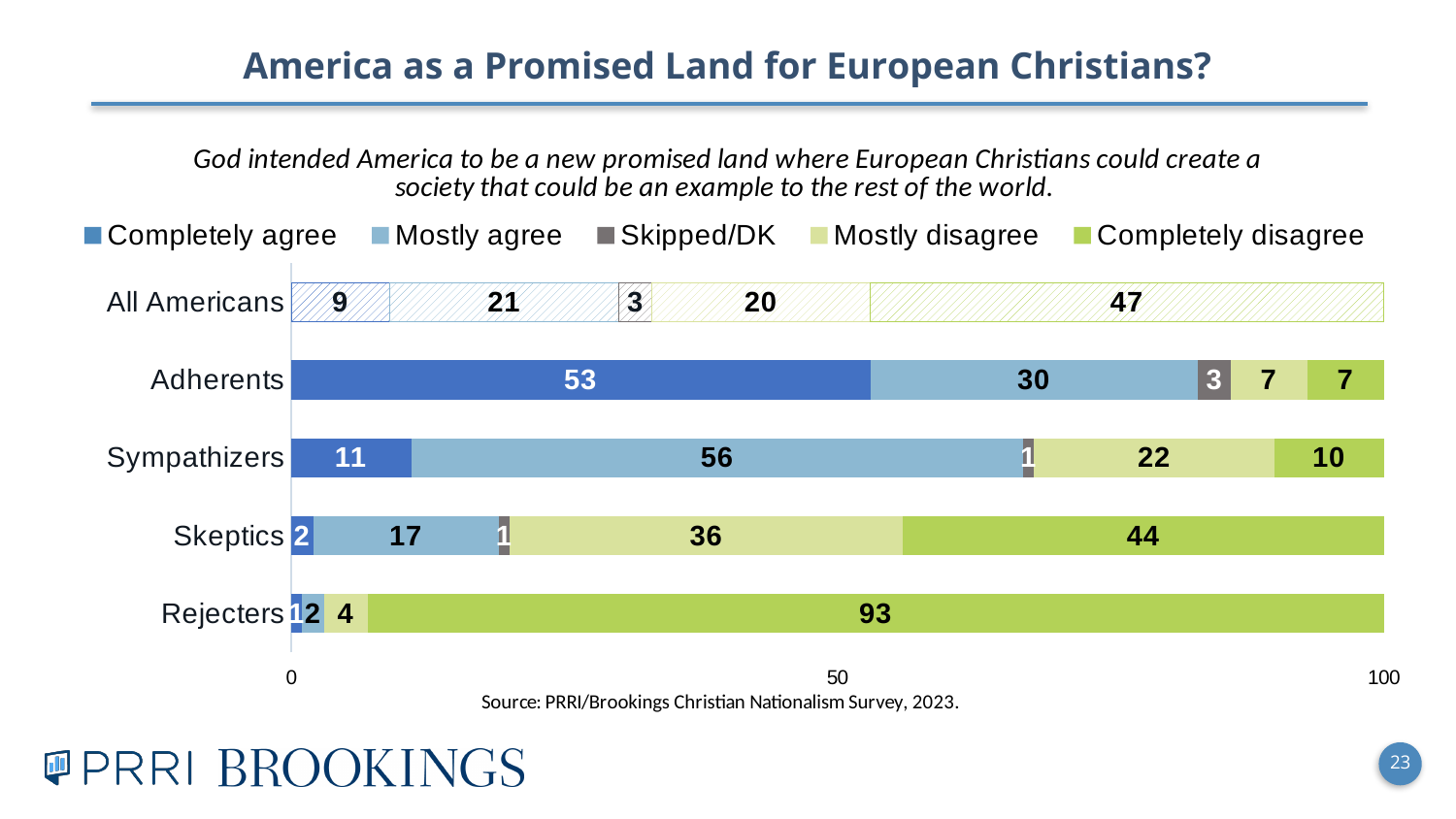

America as a Promised Land for European Christians?

### Chart: God intended America to be a new promised land where European Christians could create a society that could be an example to the rest of the world.

| Category | Completely agree | Mostly agree | Skipped/DK | Mostly disagree | Completely disagree |
|---|---|---|---|---|---|
| All Americans | 9.0 | 21.0 | 3.0 | 20.0 | 47.0 |
| Adherents | 53.0 | 30.0 | 3.0 | 7.0 | 7.0 |
| Sympathizers | 11.0 | 56.0 | 1.0 | 22.0 | 10.0 |
| Skeptics | 2.0 | 17.0 | 1.0 | 36.0 | 44.0 |
| Rejecters | 1.0 | 2.0 | 0.0 | 4.0 | 93.0 |